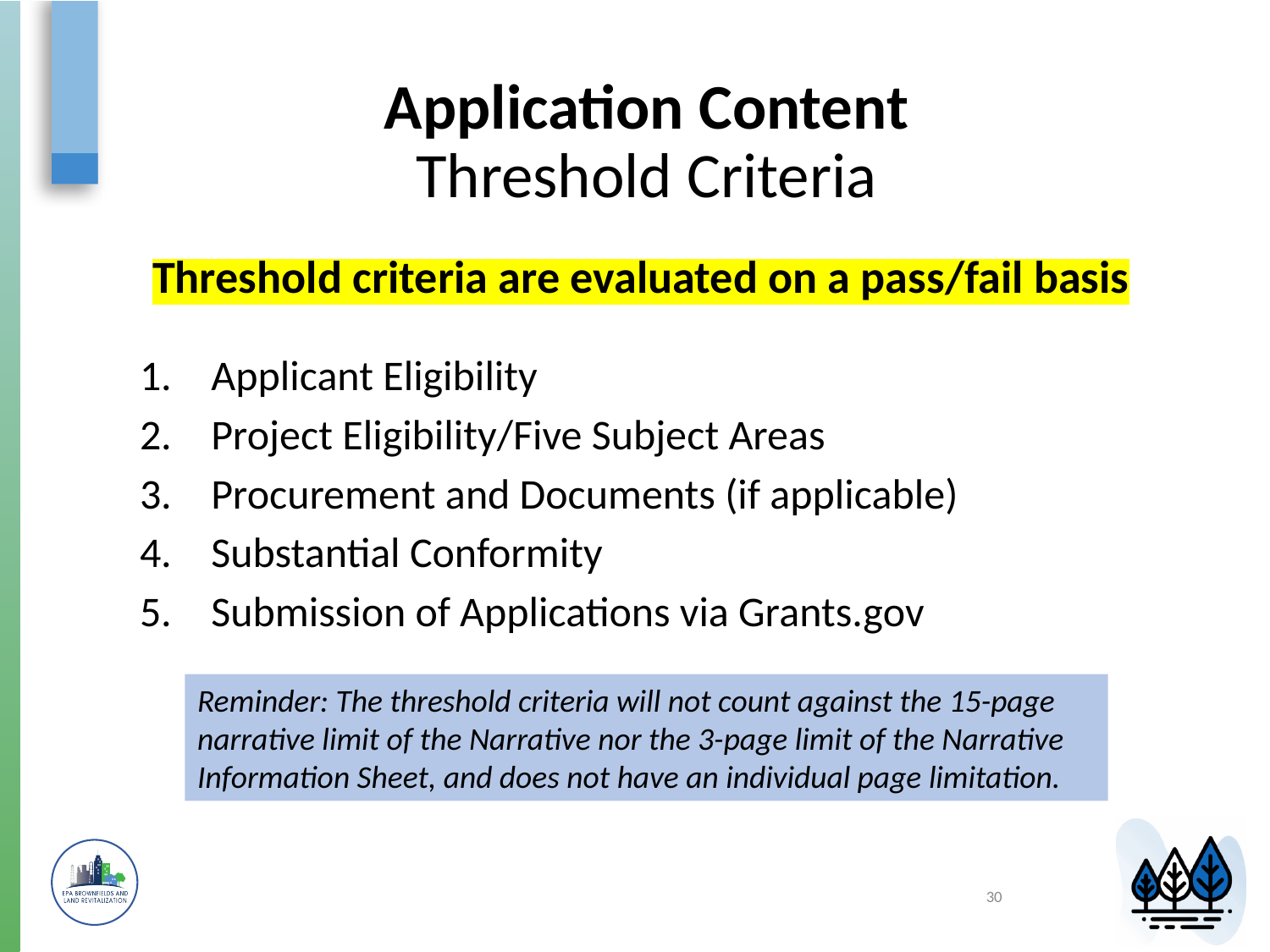

# Application Content Threshold Criteria
Threshold criteria are evaluated on a pass/fail basis
Applicant Eligibility
Project Eligibility/Five Subject Areas
Procurement and Documents (if applicable)
Substantial Conformity
Submission of Applications via Grants.gov

Reminder: The threshold criteria will not count against the 15-page narrative limit of the Narrative nor the 3-page limit of the Narrative Information Sheet, and does not have an individual page limitation.
30